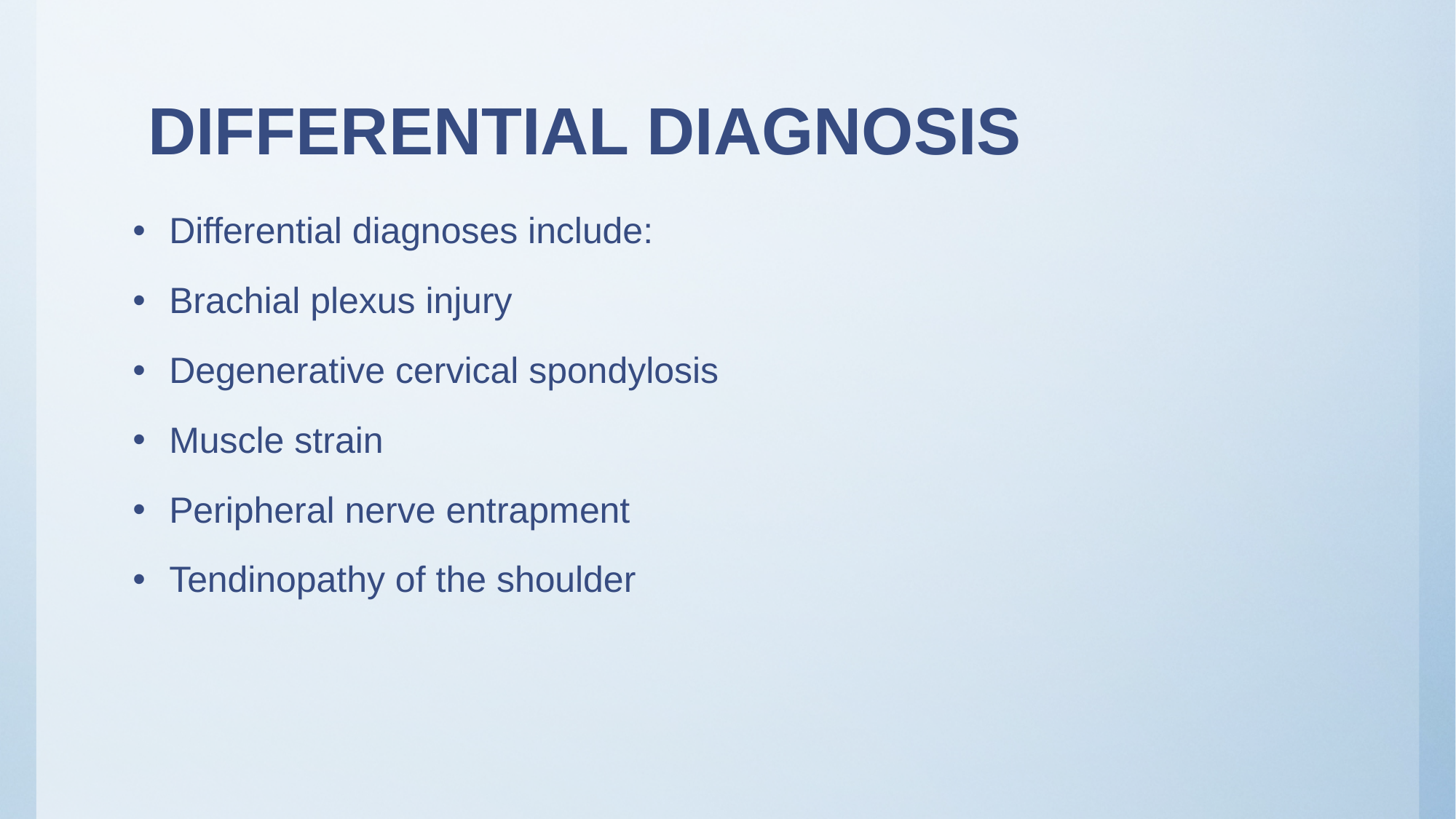

# DIFFERENTIAL DIAGNOSIS
Differential diagnoses include:
Brachial plexus injury
Degenerative cervical spondylosis
Muscle strain
Peripheral nerve entrapment
Tendinopathy of the shoulder